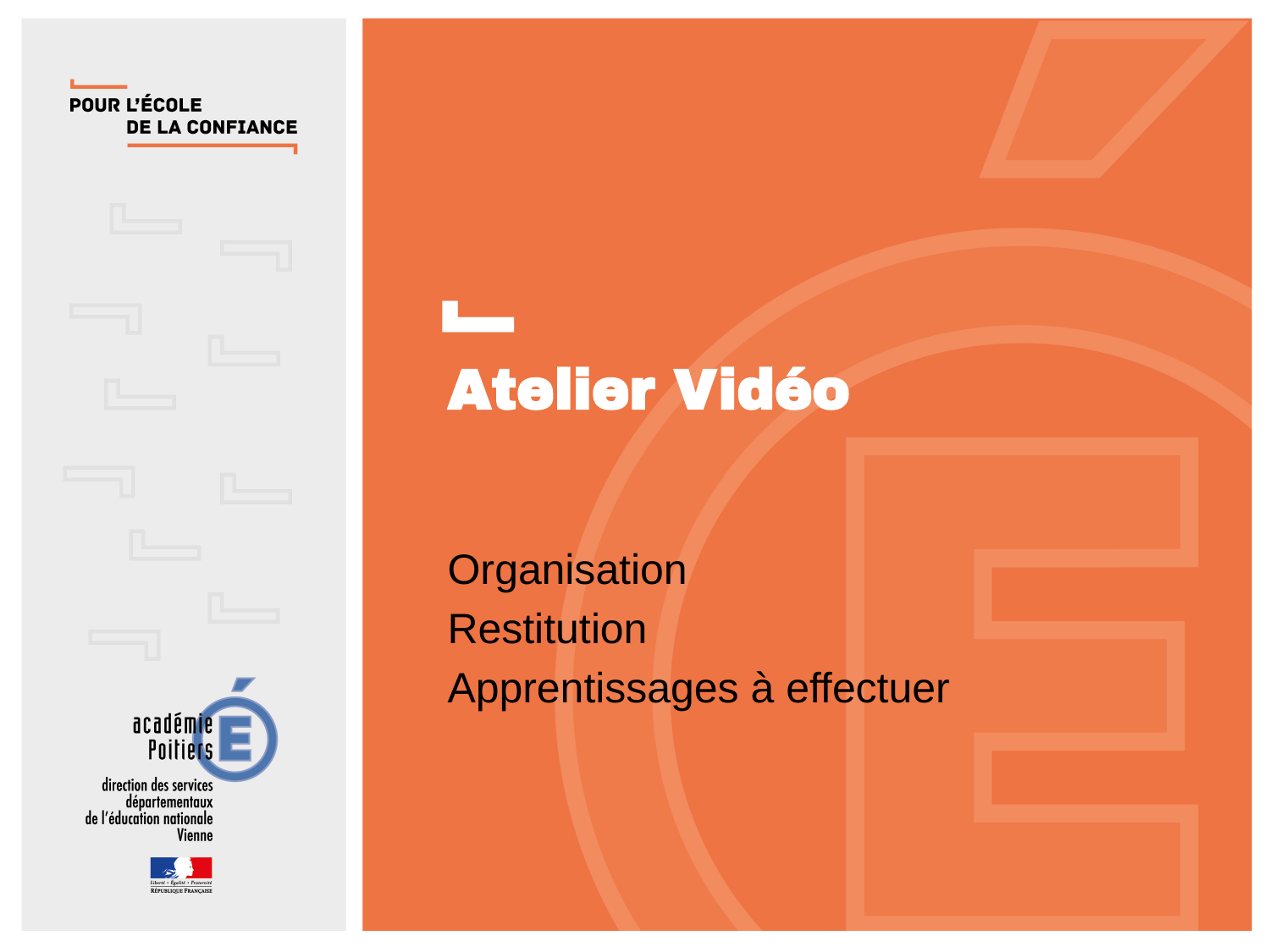

Atelier Vidéo
Organisation
Restitution
Apprentissages à effectuer